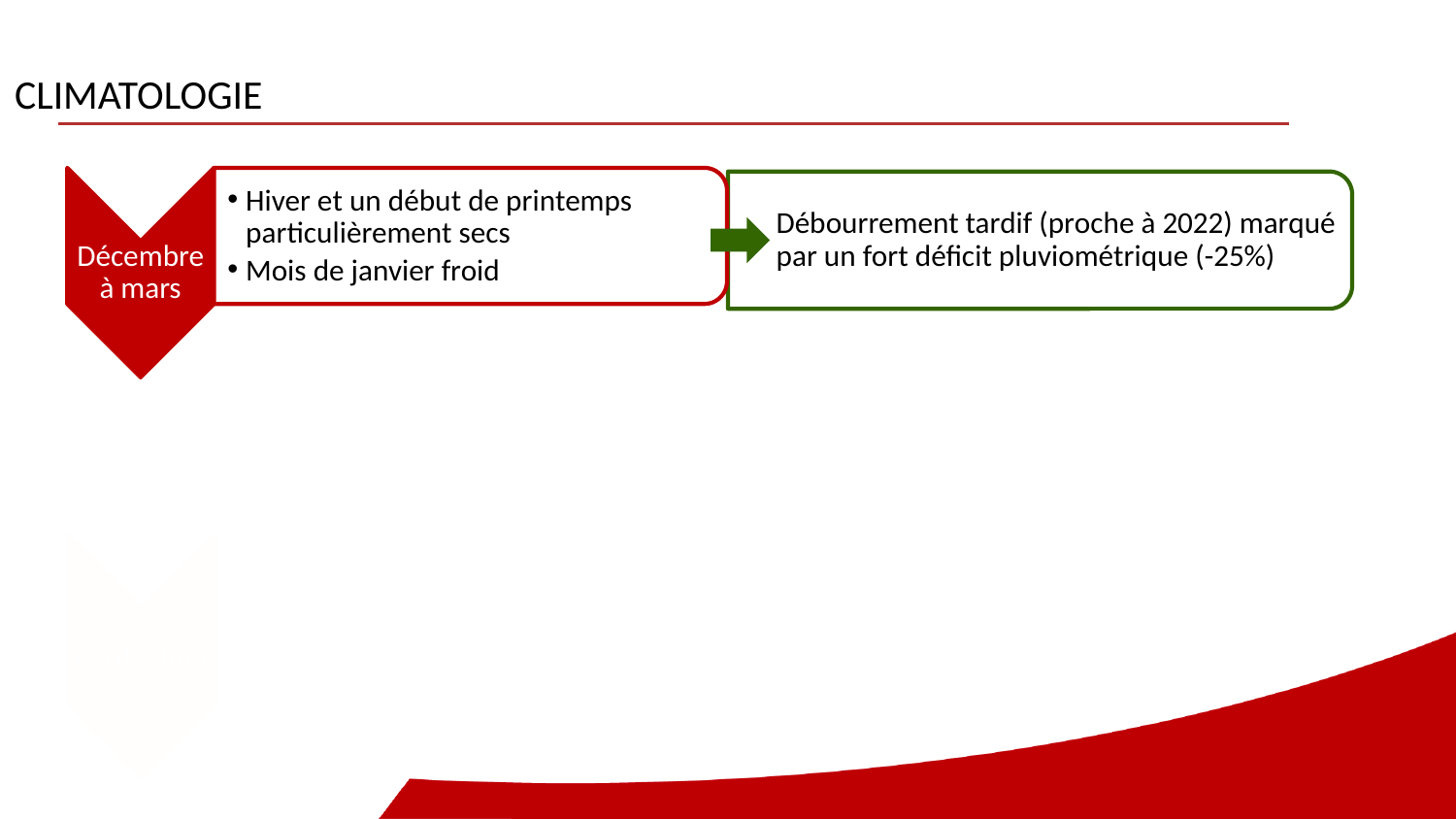

# Climatologie

Décembre à mars

Hiver et un début de printemps particulièrement secs
Mois de janvier froid

Débourrement tardif (proche à 2022) marqué par un fort déficit pluviométrique (-25%)

Avril à Juin